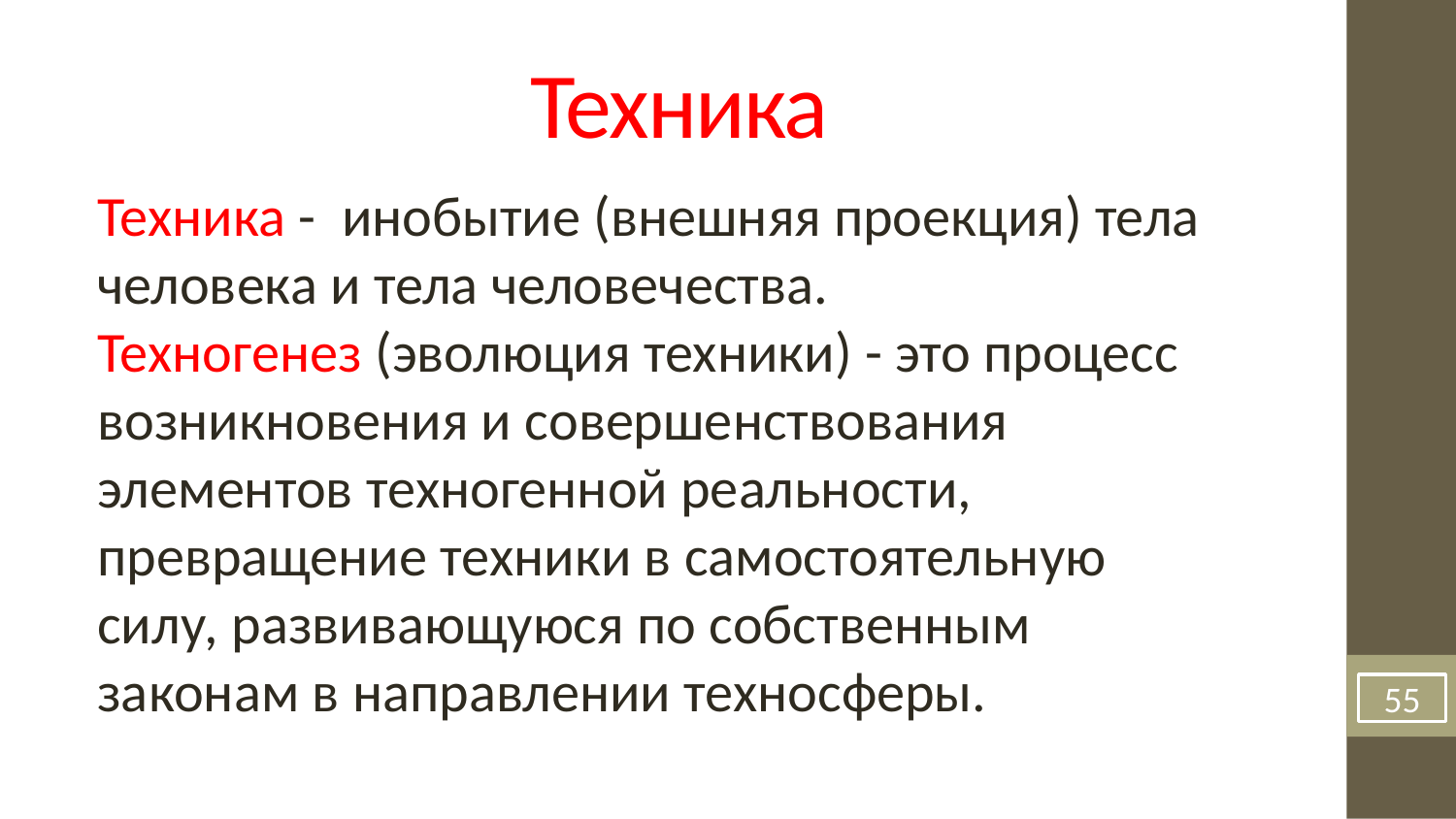

Техника
Техника -  инобытие (внешняя проекция) тела человека и тела человечества.
Техногенез (эволюция техники) - это процесс возникновения и совершенствования элементов техногенной реальности, превращение техники в самостоятельную силу, развивающуюся по собственным законам в направлении техносферы.

55